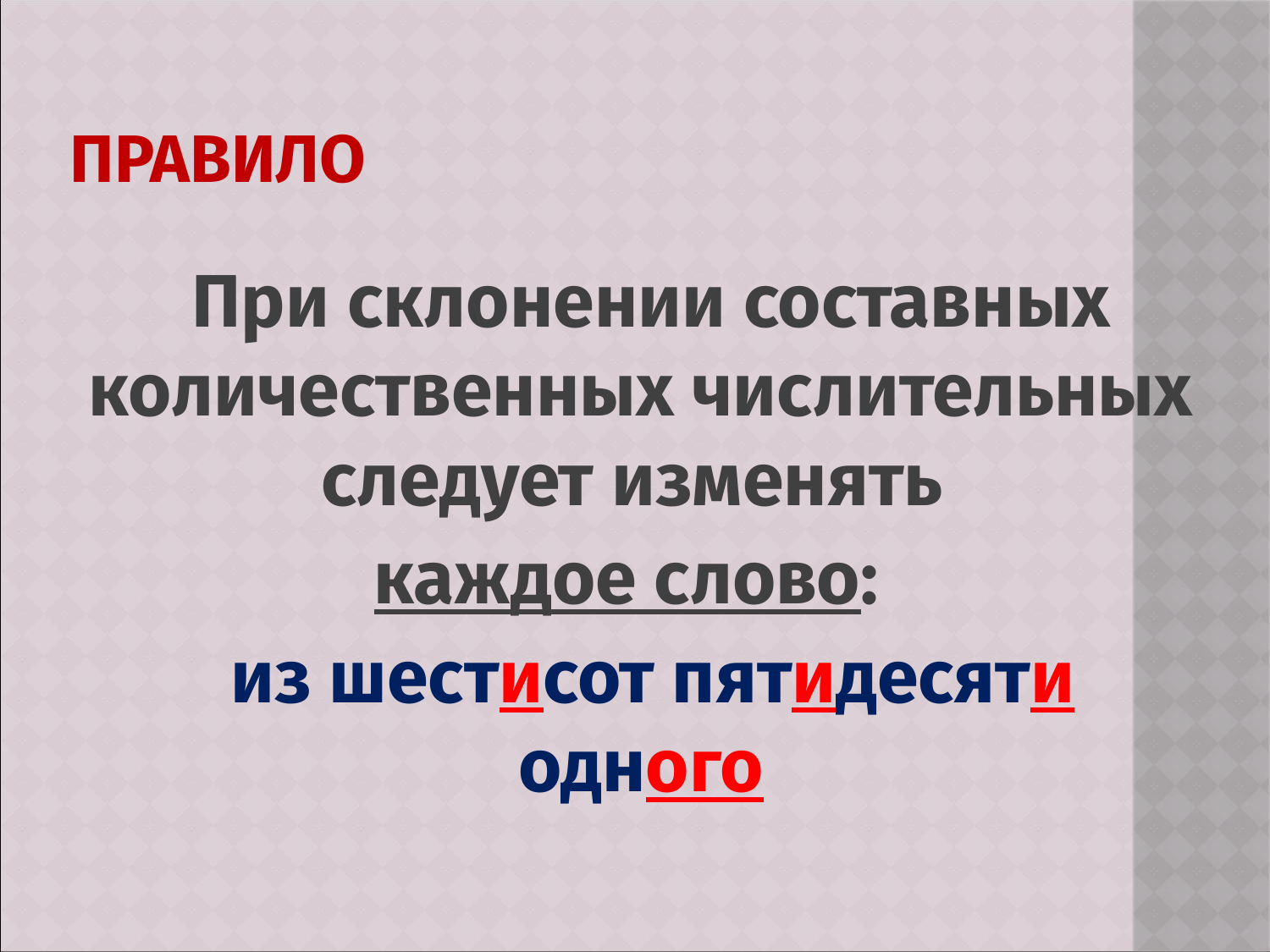

# Правило
   При склонении составных количественных числительных следует изменять
каждое слово:
  из шестисот пятидесяти одного